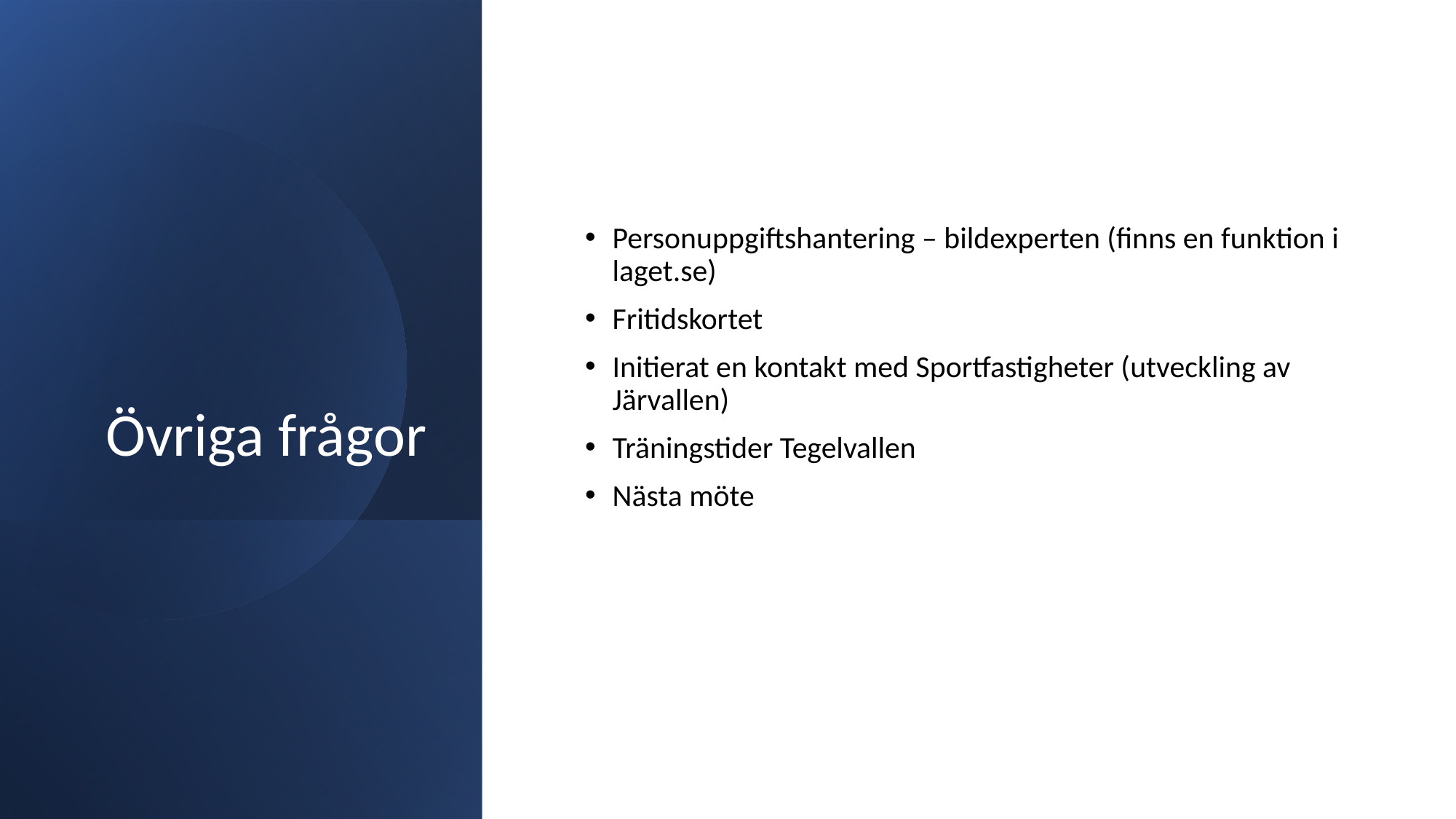

# Övriga frågor

Personuppgiftshantering – bildexperten (finns en funktion i laget.se)
Fritidskortet
Initierat en kontakt med Sportfastigheter (utveckling av Järvallen)
Träningstider Tegelvallen
Nästa möte